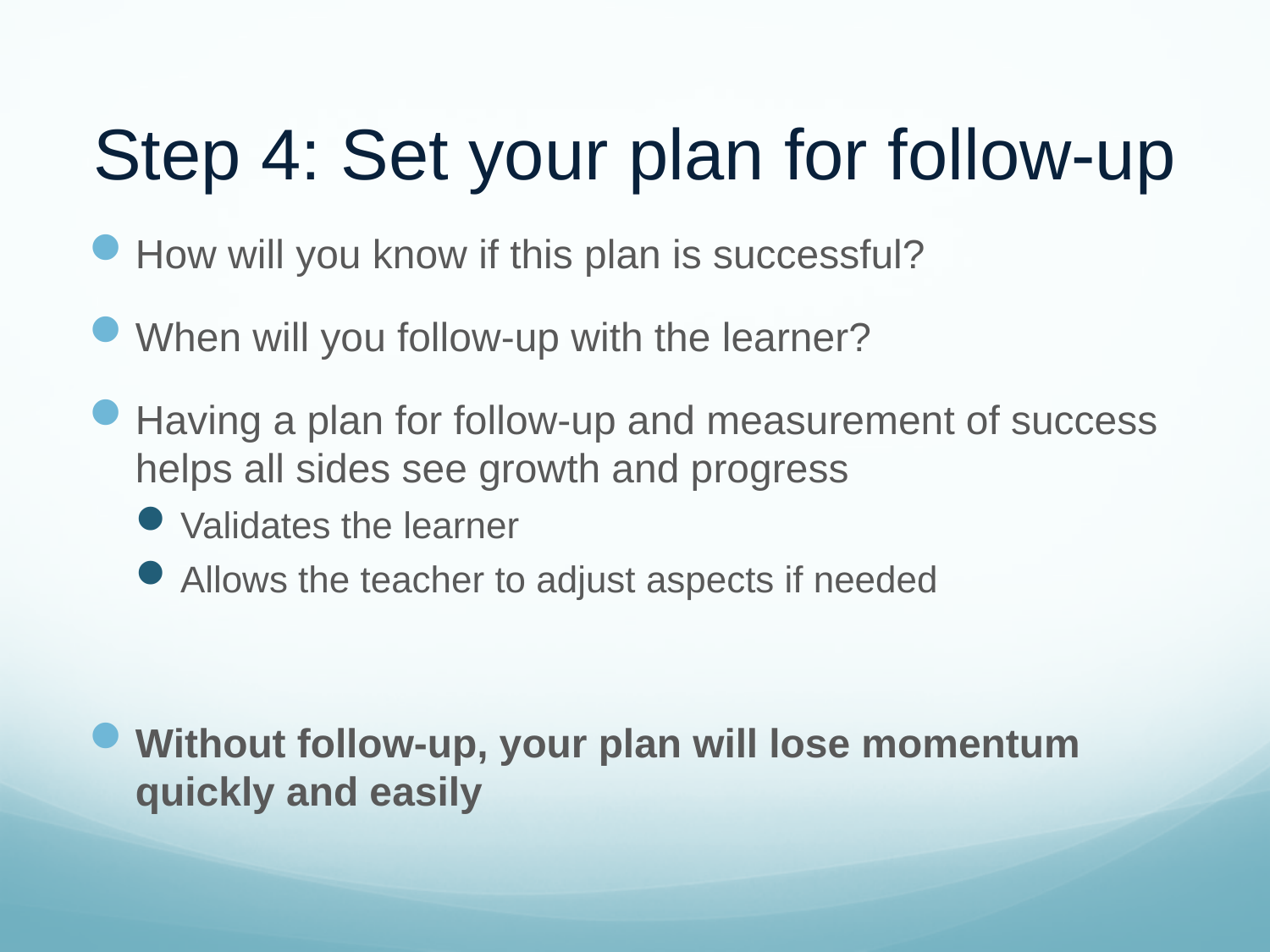

# Step 4: Set your plan for follow-up
How will you know if this plan is successful?
When will you follow-up with the learner?
Having a plan for follow-up and measurement of success helps all sides see growth and progress
Validates the learner
Allows the teacher to adjust aspects if needed

Without follow-up, your plan will lose momentum quickly and easily